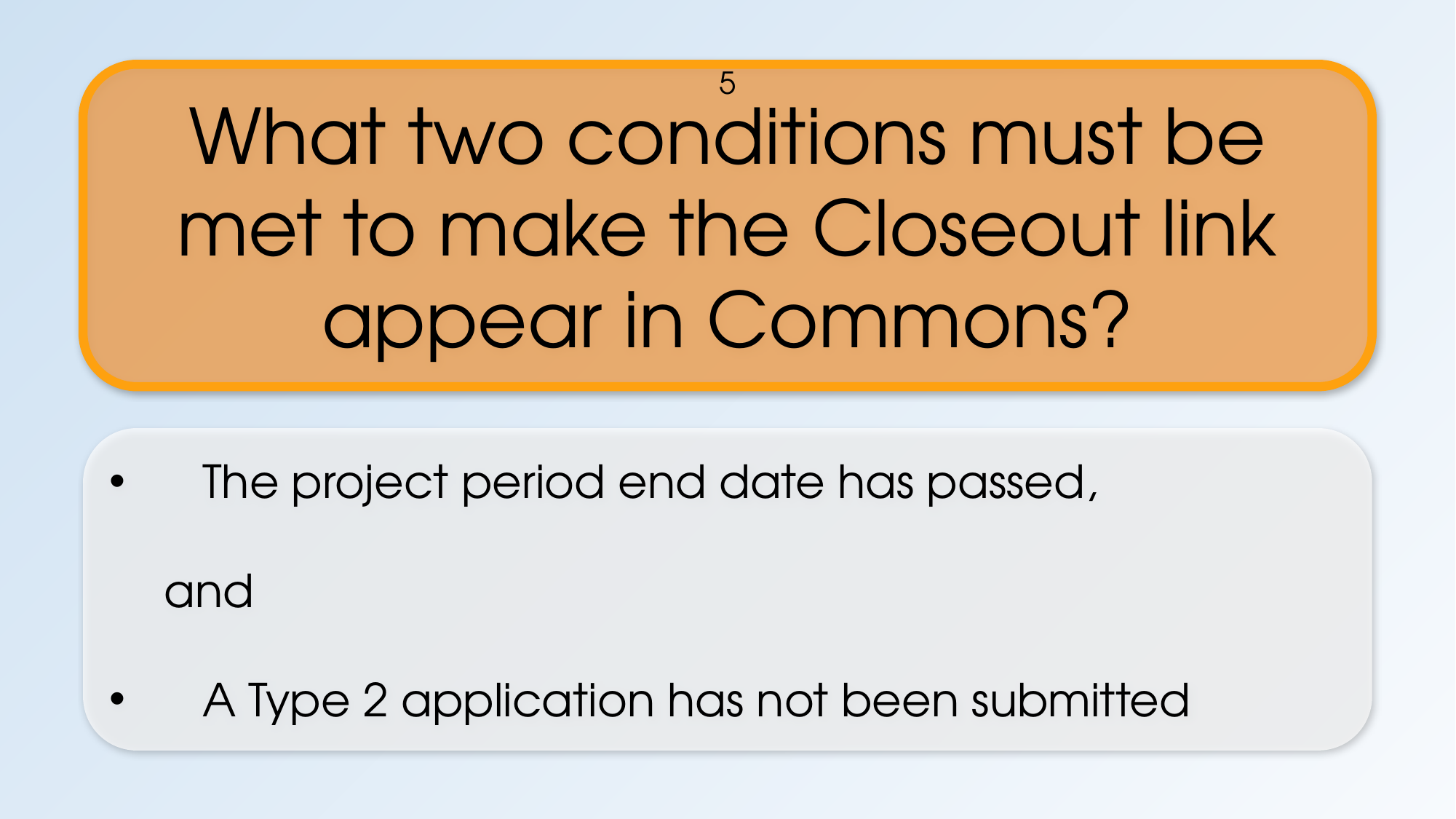

What two conditions must be met to make the Closeout link appear in Commons?
5
The project period end date has passed,

	and

A Type 2 application has not been submitted